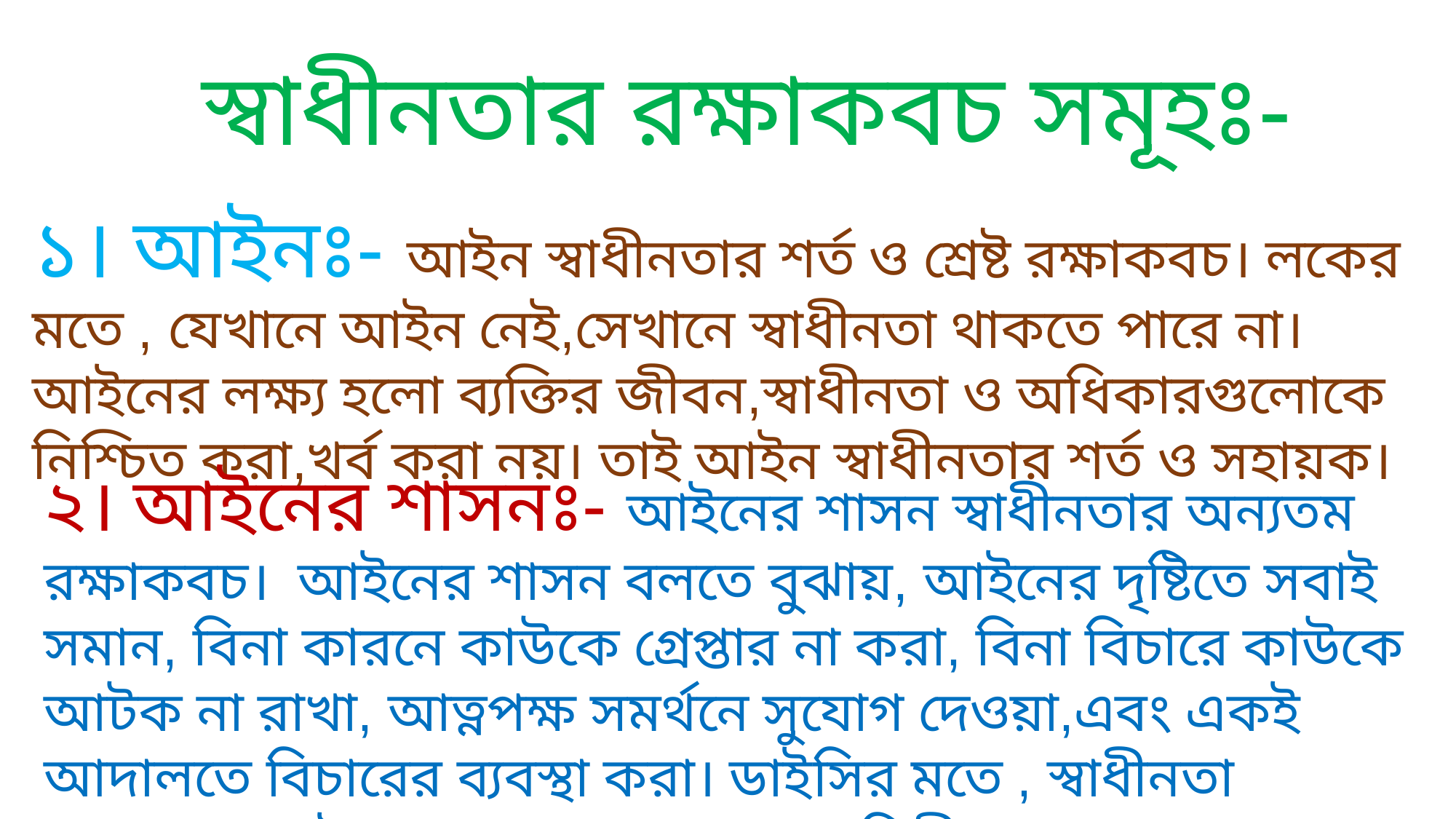

স্বাধীনতার রক্ষাকবচ সমূহঃ-
১। আইনঃ- আইন স্বাধীনতার শর্ত ও শ্রেষ্ট রক্ষাকবচ। লকের মতে , যেখানে আইন নেই,সেখানে স্বাধীনতা থাকতে পারে না। আইনের লক্ষ্য হলো ব্যক্তির জীবন,স্বাধীনতা ও অধিকারগুলোকে নিশ্চিত করা,খর্ব করা নয়। তাই আইন স্বাধীনতার শর্ত ও সহায়ক।
২। আইনের শাসনঃ- আইনের শাসন স্বাধীনতার অন্যতম রক্ষাকবচ।  আইনের শাসন বলতে বুঝায়, আইনের দৃষ্টিতে সবাই সমান, বিনা কারনে কাউকে গ্রেপ্তার না করা, বিনা বিচারে কাউকে আটক না রাখা, আত্নপক্ষ সমর্থনে সুযোগ দেওয়া,এবং একই আদালতে বিচারের ব্যবস্থা করা। ডাইসির মতে , স্বাধীনতা সংরক্ষণে আইনের শাসনের গুরুত্ব অপরিসীম।